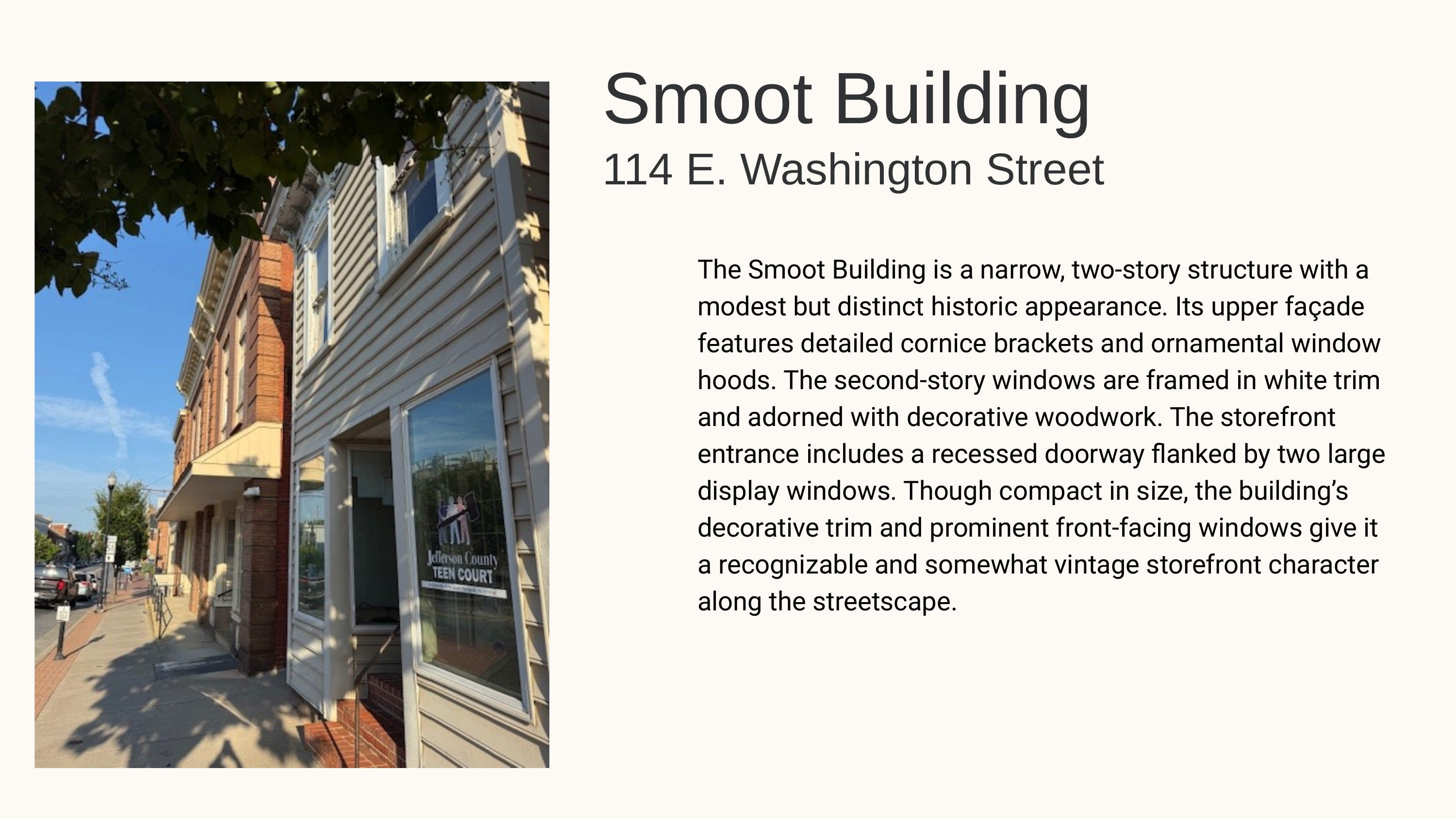

Smoot Building
114 E. Washington Street

The Smoot Building is a narrow, two-story structure with a modest but distinct historic appearance. Its upper façade features detailed cornice brackets and ornamental window hoods. The second-story windows are framed in white trim and adorned with decorative woodwork. The storefront entrance includes a recessed doorway flanked by two large display windows. Though compact in size, the building’s decorative trim and prominent front-facing windows give it a recognizable and somewhat vintage storefront character along the streetscape.